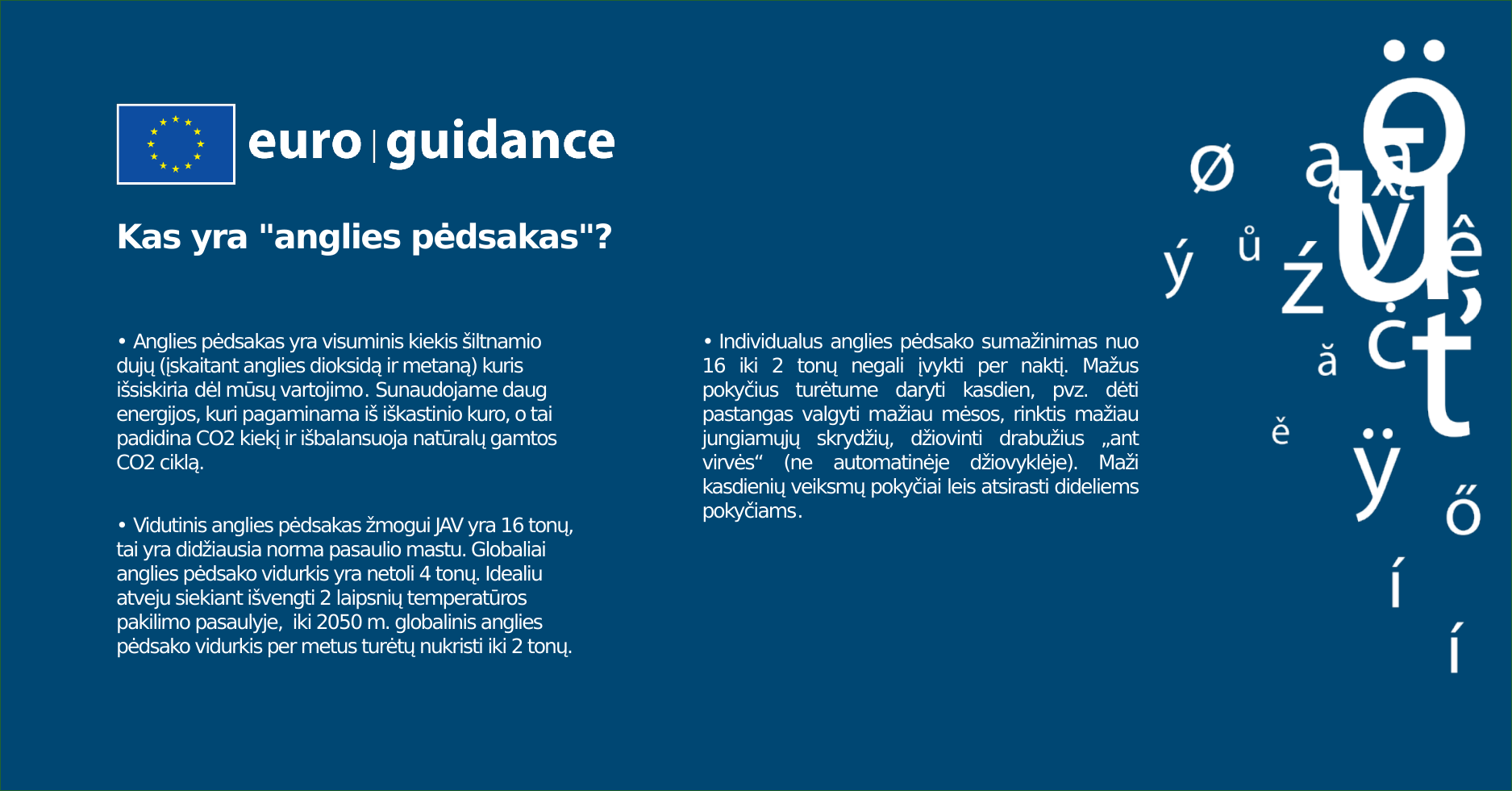

# Kas yra "anglies pėdsakas"?

• Individualus anglies pėdsako sumažinimas nuo 16 iki 2 tonų negali įvykti per naktį. Mažus pokyčius turėtume daryti kasdien, pvz. dėti pastangas valgyti mažiau mėsos, rinktis mažiau jungiamųjų skrydžių, džiovinti drabužius „ant virvės“ (ne automatinėje džiovyklėje). Maži kasdienių veiksmų pokyčiai leis atsirasti dideliems pokyčiams.

• Anglies pėdsakas yra visuminis kiekis šiltnamio dujų (įskaitant anglies dioksidą ir metaną) kuris išsiskiria dėl mūsų vartojimo. Sunaudojame daug energijos, kuri pagaminama iš iškastinio kuro, o tai padidina CO2 kiekį ir išbalansuoja natūralų gamtos CO2 ciklą.
• Vidutinis anglies pėdsakas žmogui JAV yra 16 tonų, tai yra didžiausia norma pasaulio mastu. Globaliai anglies pėdsako vidurkis yra netoli 4 tonų. Idealiu atveju siekiant išvengti 2 laipsnių temperatūros pakilimo pasaulyje,  iki 2050 m. globalinis anglies pėdsako vidurkis per metus turėtų nukristi iki 2 tonų.